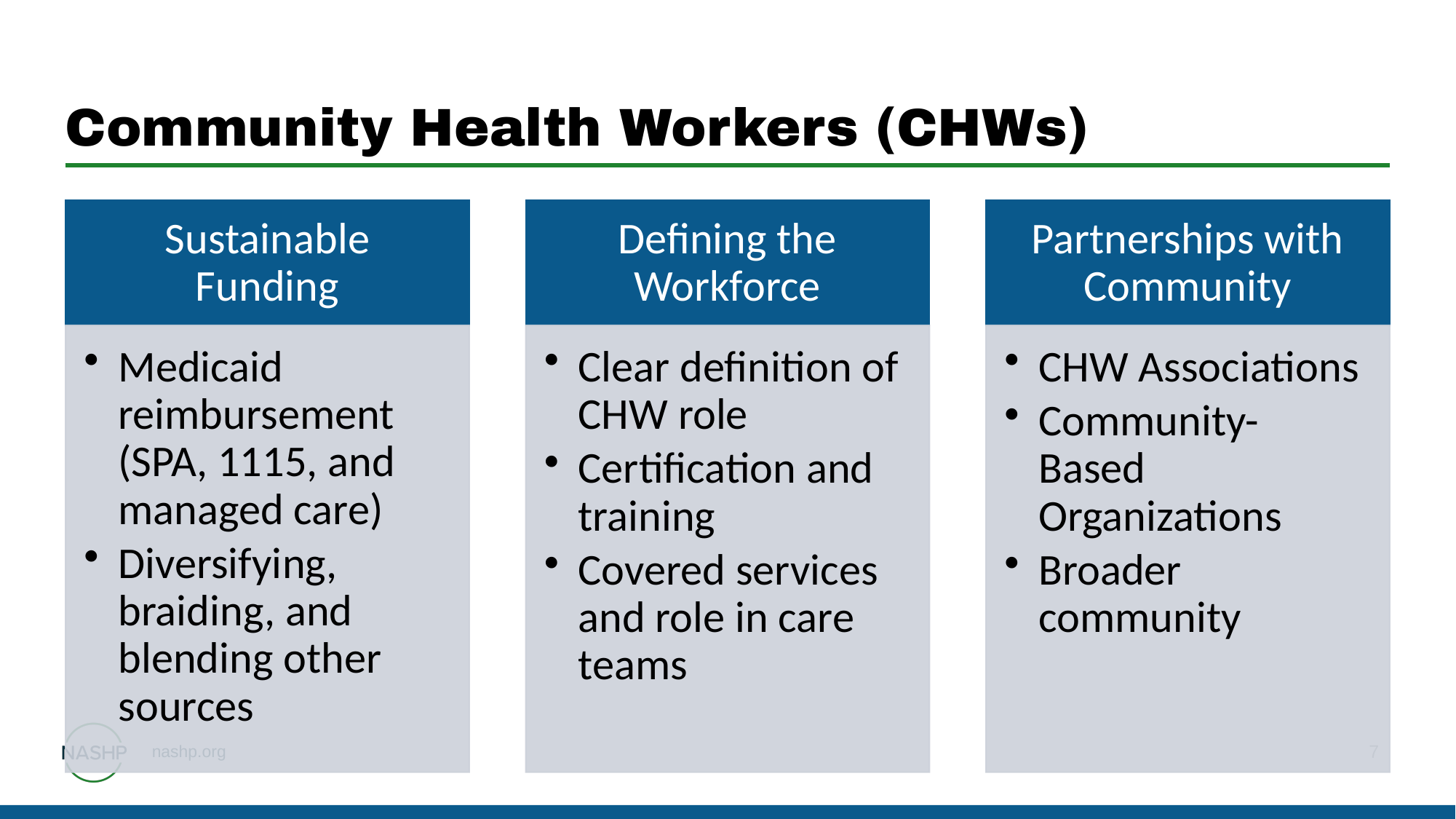

# Community Health Workers (CHWs)
Sustainable Funding
Medicaid reimbursement (SPA, 1115, and managed care)
Diversifying, braiding, and blending other sources
Defining the Workforce
Clear definition of CHW role
Certification and training
Covered services and role in care teams
Partnerships with Community
CHW Associations
Community-Based Organizations
Broader community
7